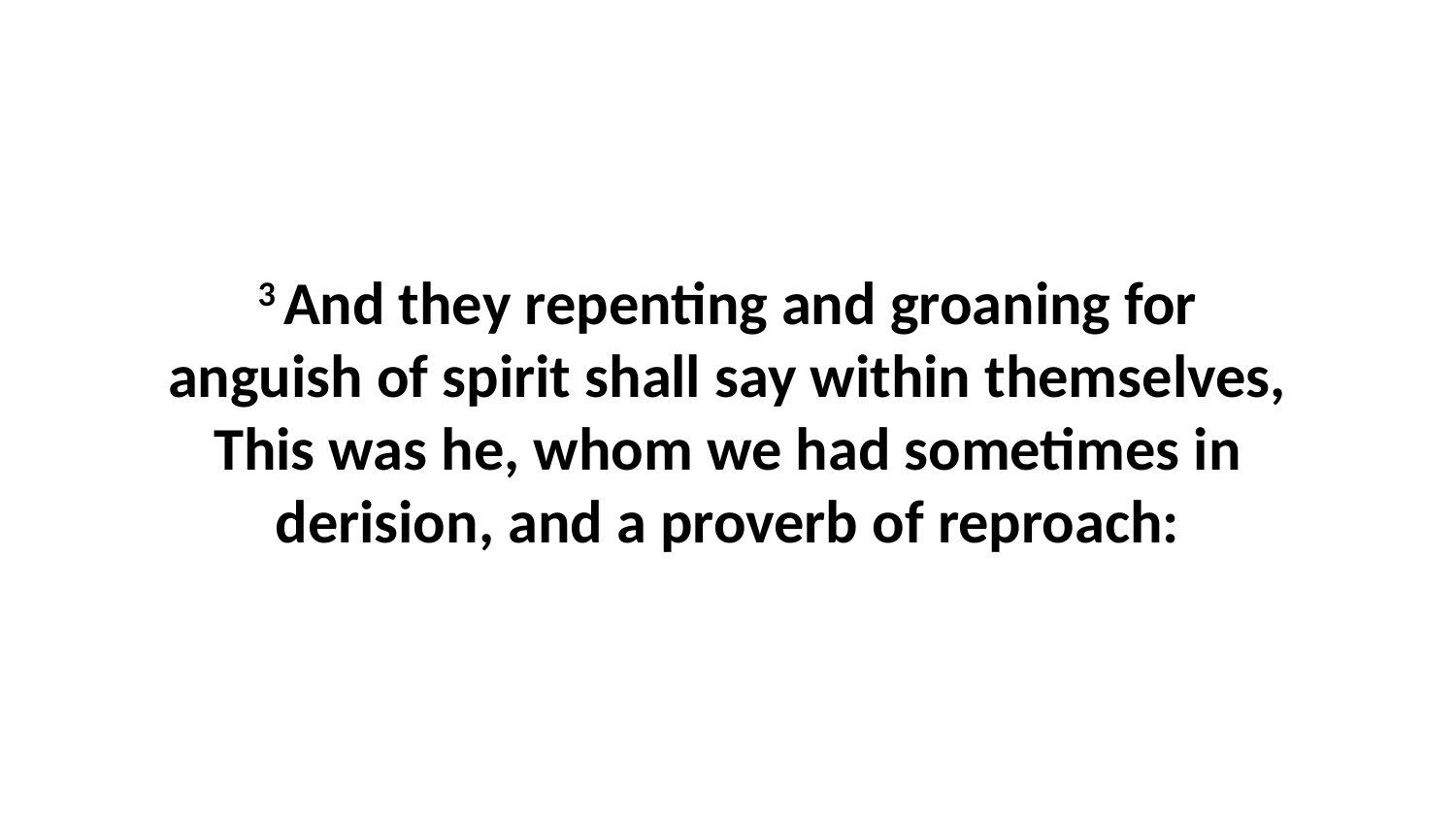

3 And they repenting and groaning for anguish of spirit shall say within themselves, This was he, whom we had sometimes in derision, and a proverb of reproach: